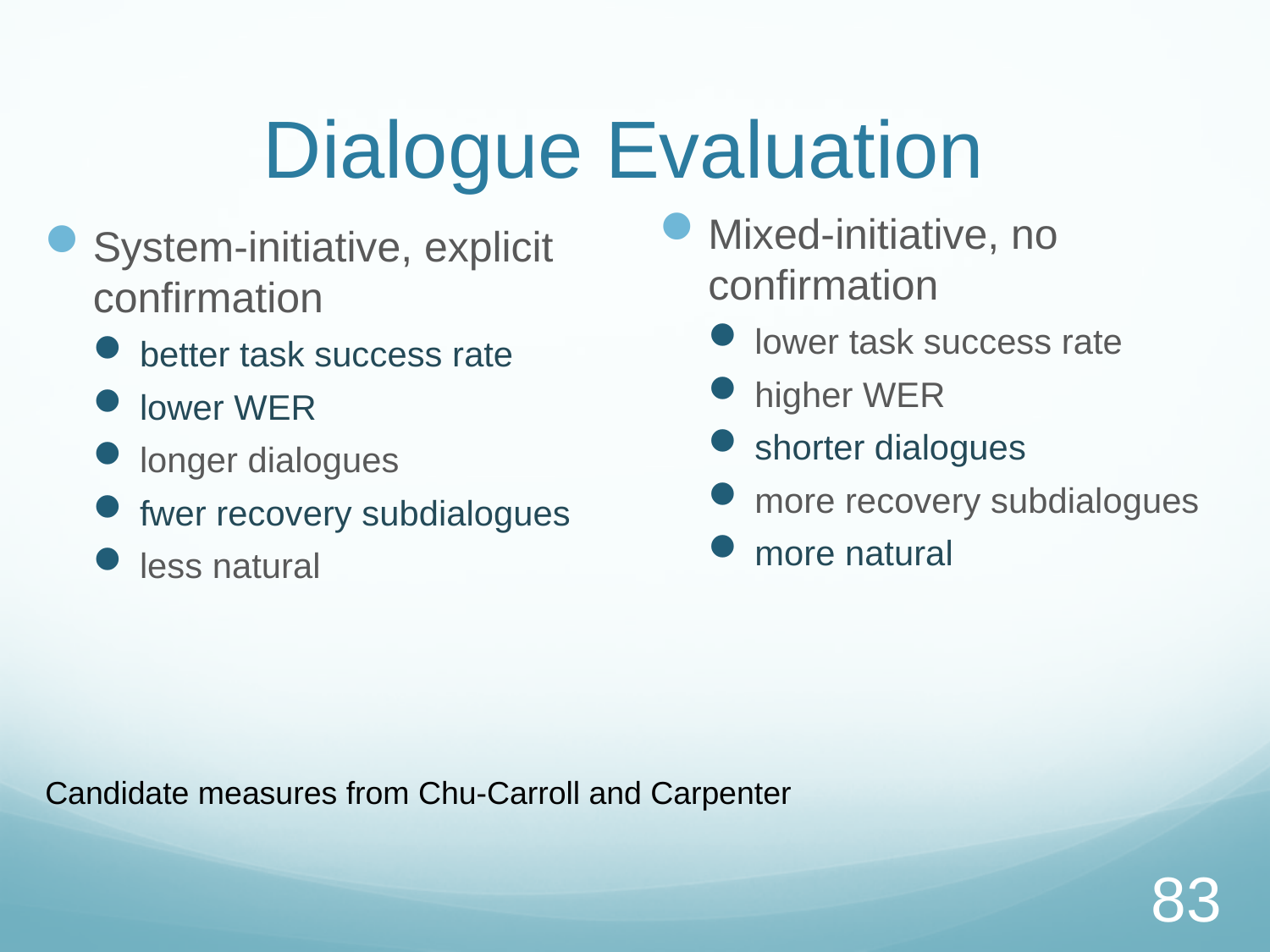

# Dialogue Evaluation
Mixed-initiative, no confirmation
lower task success rate
higher WER
shorter dialogues
more recovery subdialogues
more natural
System-initiative, explicit confirmation
better task success rate
lower WER
longer dialogues
fwer recovery subdialogues
less natural
Candidate measures from Chu-Carroll and Carpenter
83